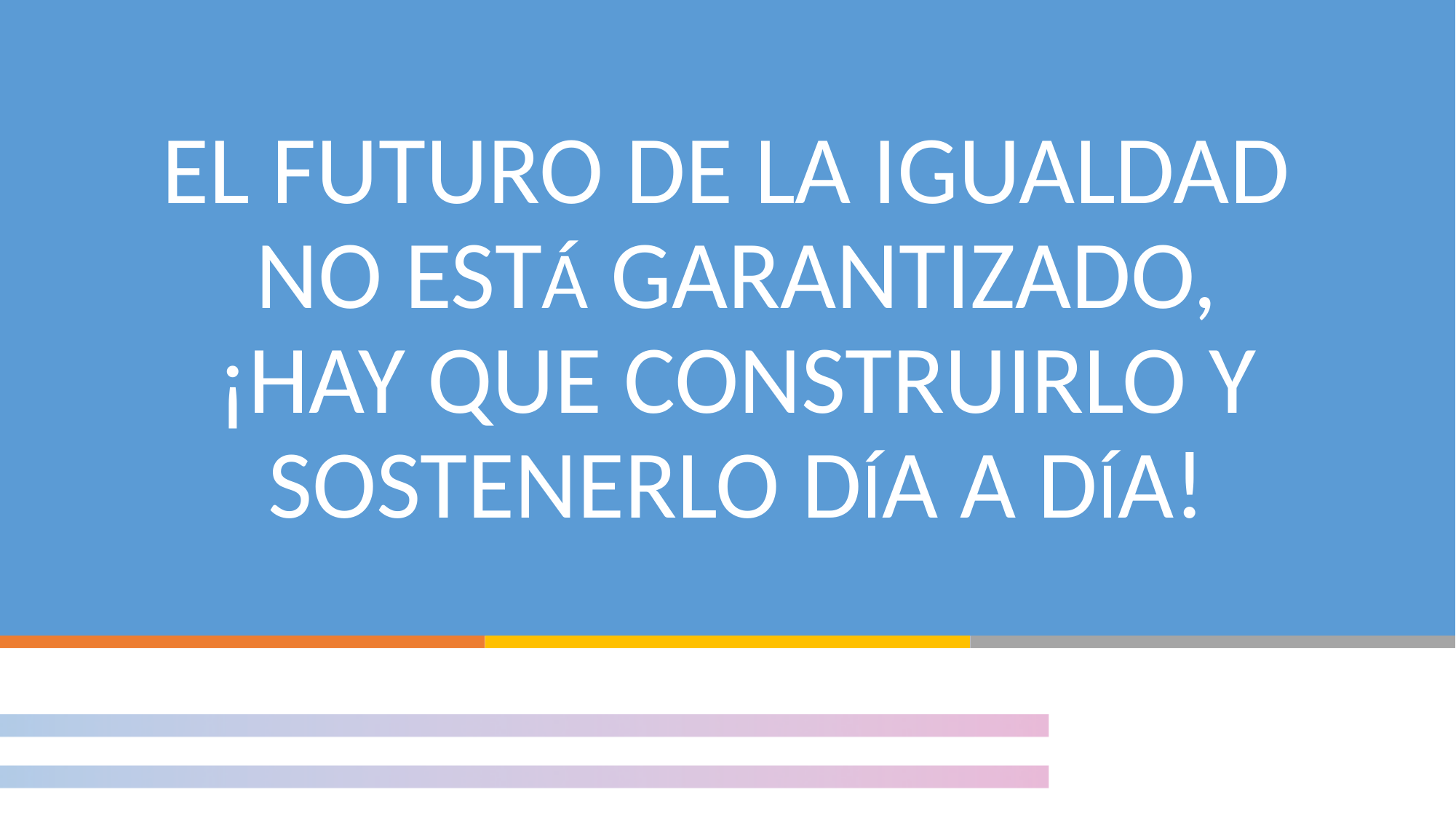

# El futuro de la igualdad no estÁ garantizado, ¡Hay que construirlo y sostenerlo dÍa a dÍa!